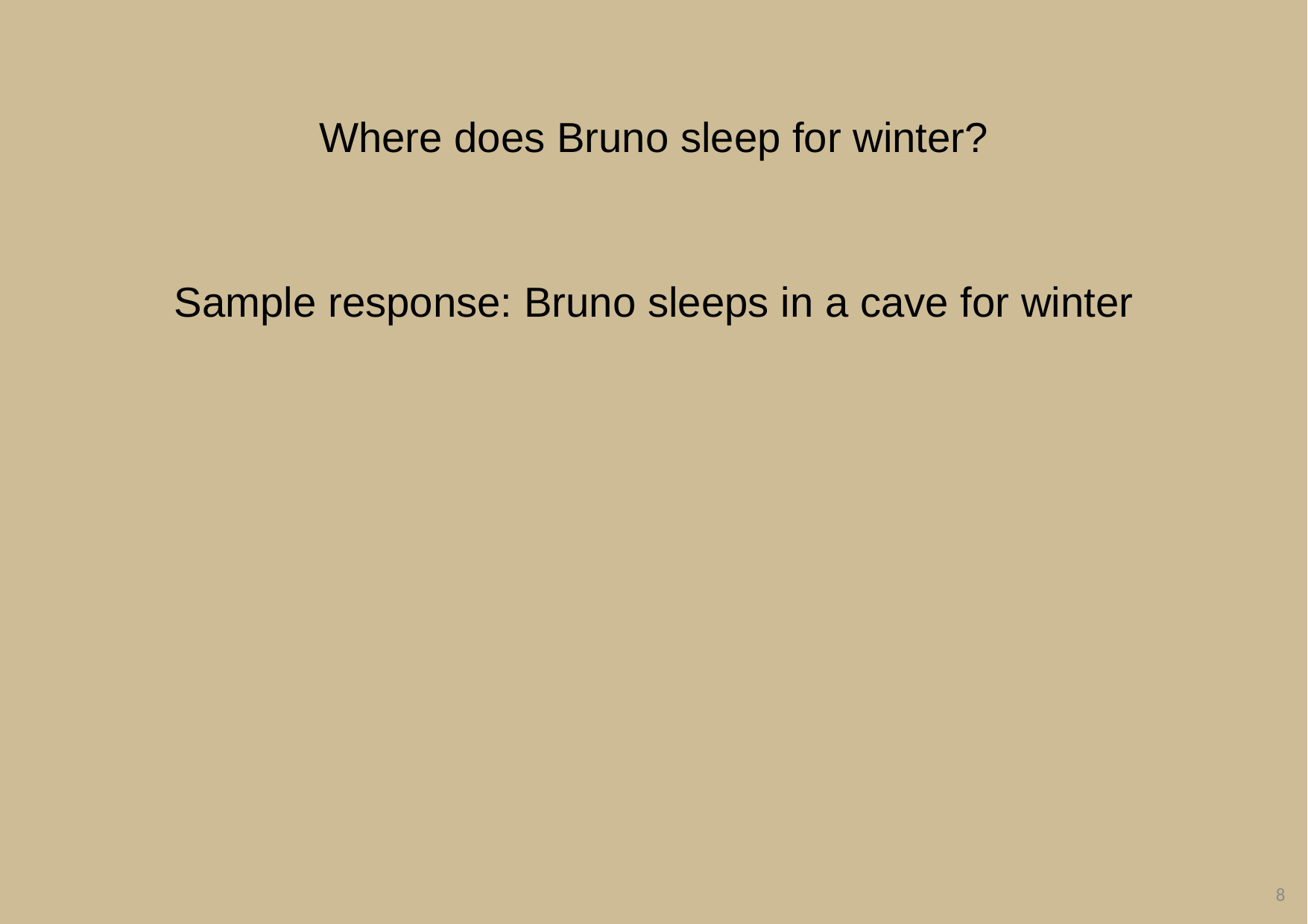

Sleeping in Winter
Where does Bruno sleep for winter?
Sample response: Bruno sleeps in a cave for winter
8